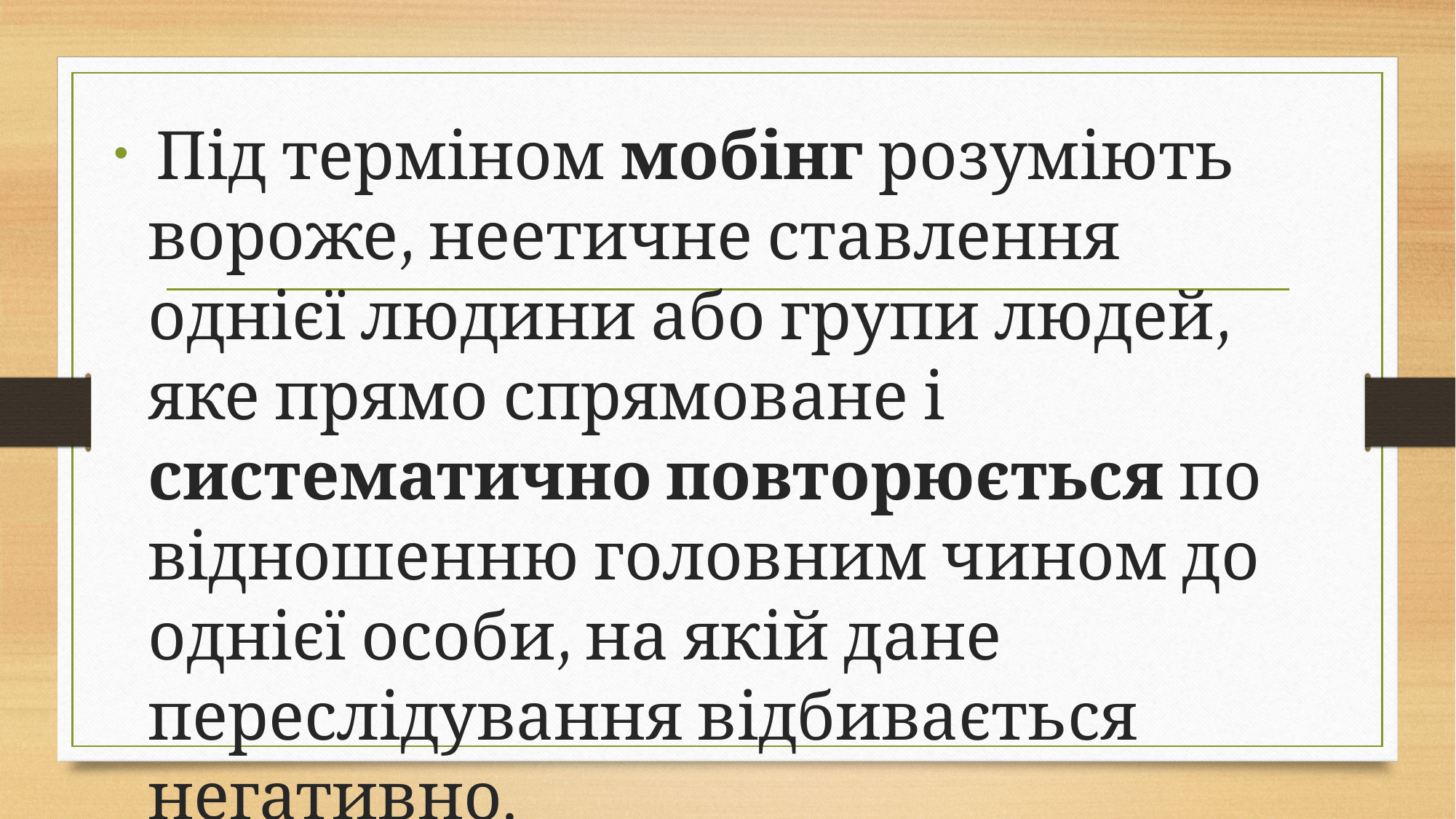

Під терміном мобінг розуміють вороже, неетичне ставлення однієї людини або групи людей, яке прямо спрямоване і систематично повторюється по відношенню головним чином до однієї особи, на якій дане переслідування відбивається негативно.